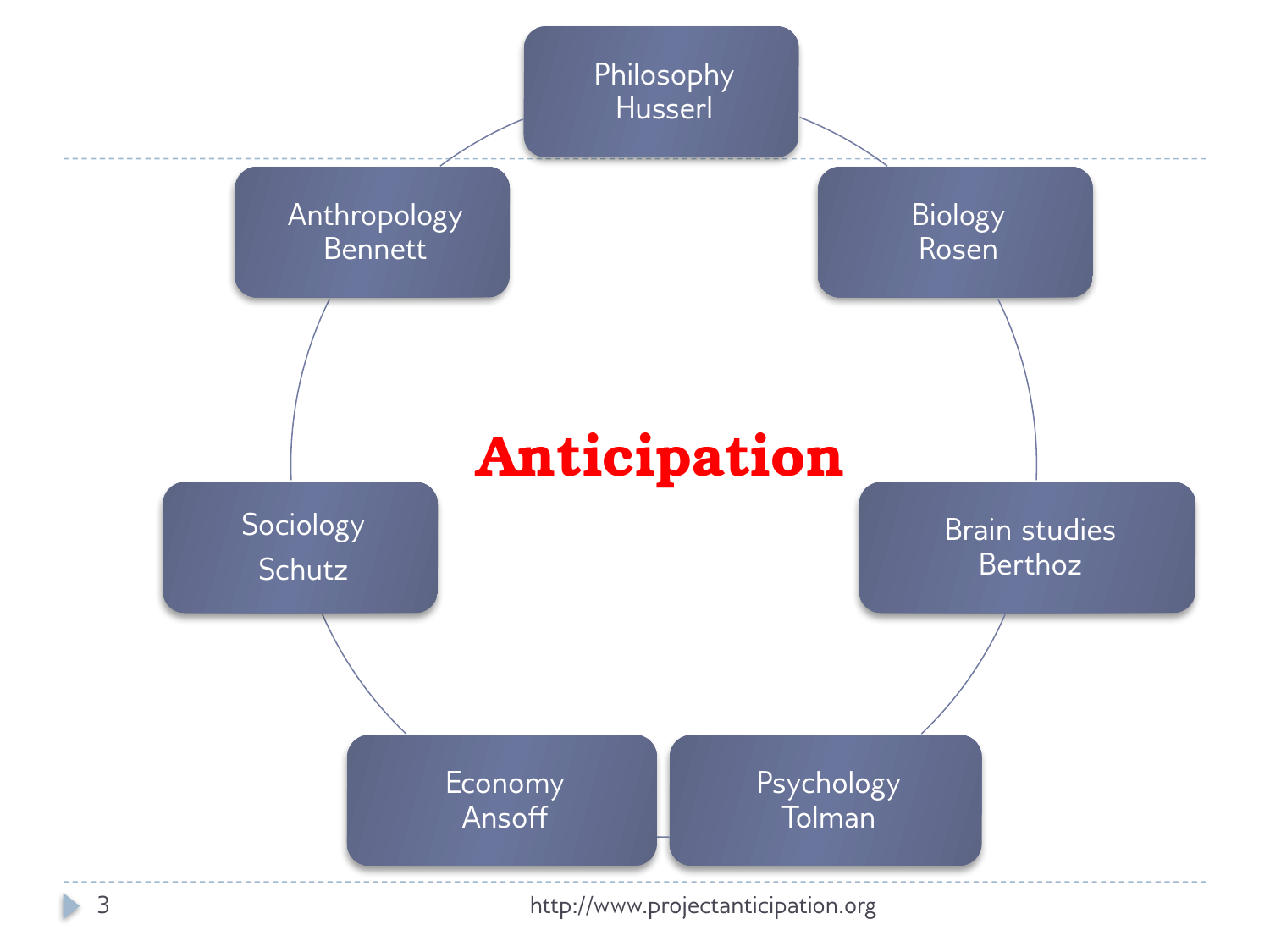

Philosophy
Husserl
Biology
Rosen
Brain studies
Berthoz
Psychology
Tolman
Economy
Ansoff
Sociology
Schutz
Anthropology Bennett
# Anticipation
3
http://www.projectanticipation.org